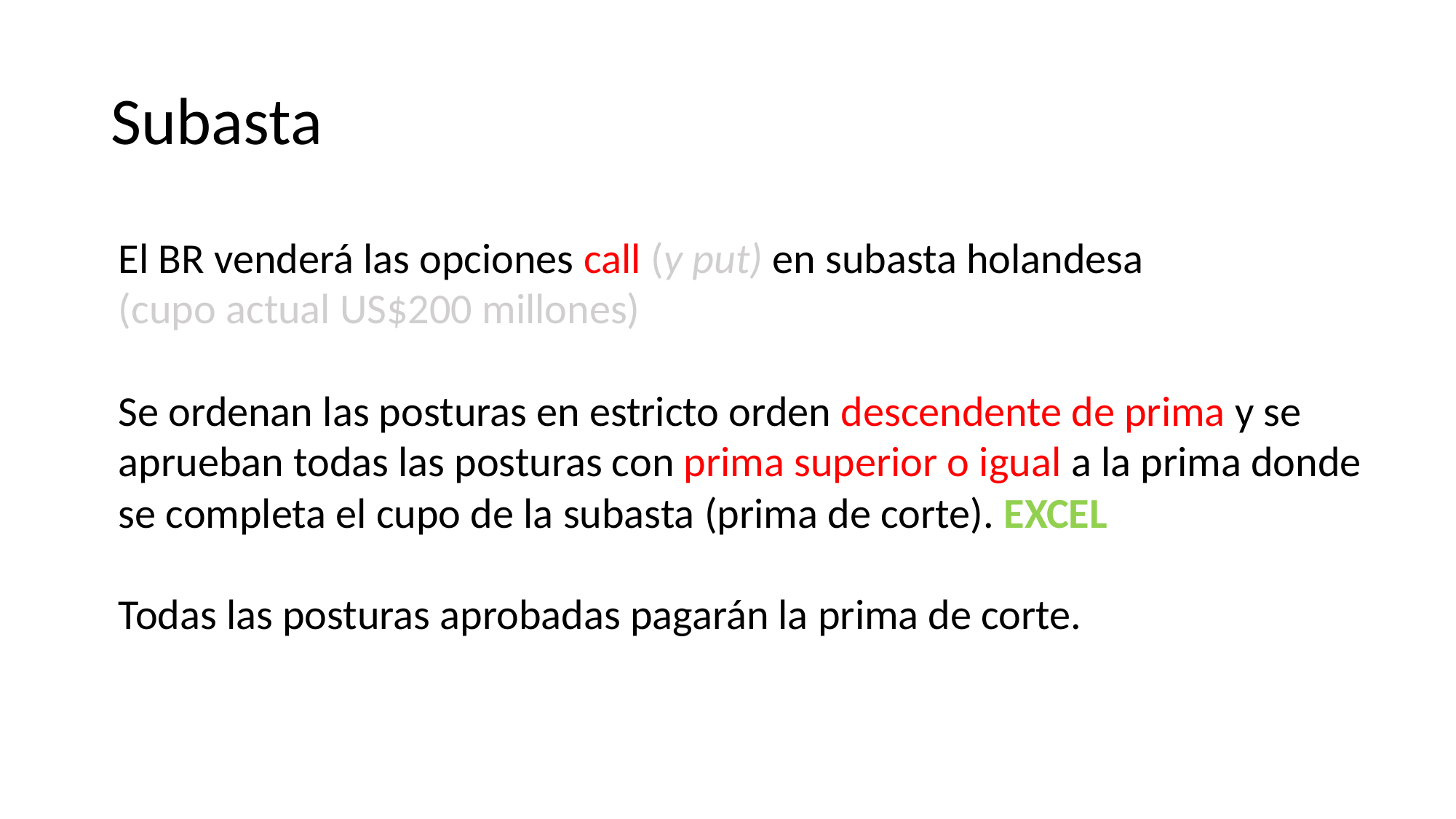

# Subasta
El BR venderá las opciones call (y put) en subasta holandesa
(cupo actual US$200 millones)

Se ordenan las posturas en estricto orden descendente de prima y se
aprueban todas las posturas con prima superior o igual a la prima donde
se completa el cupo de la subasta (prima de corte). EXCEL

Todas las posturas aprobadas pagarán la prima de corte.